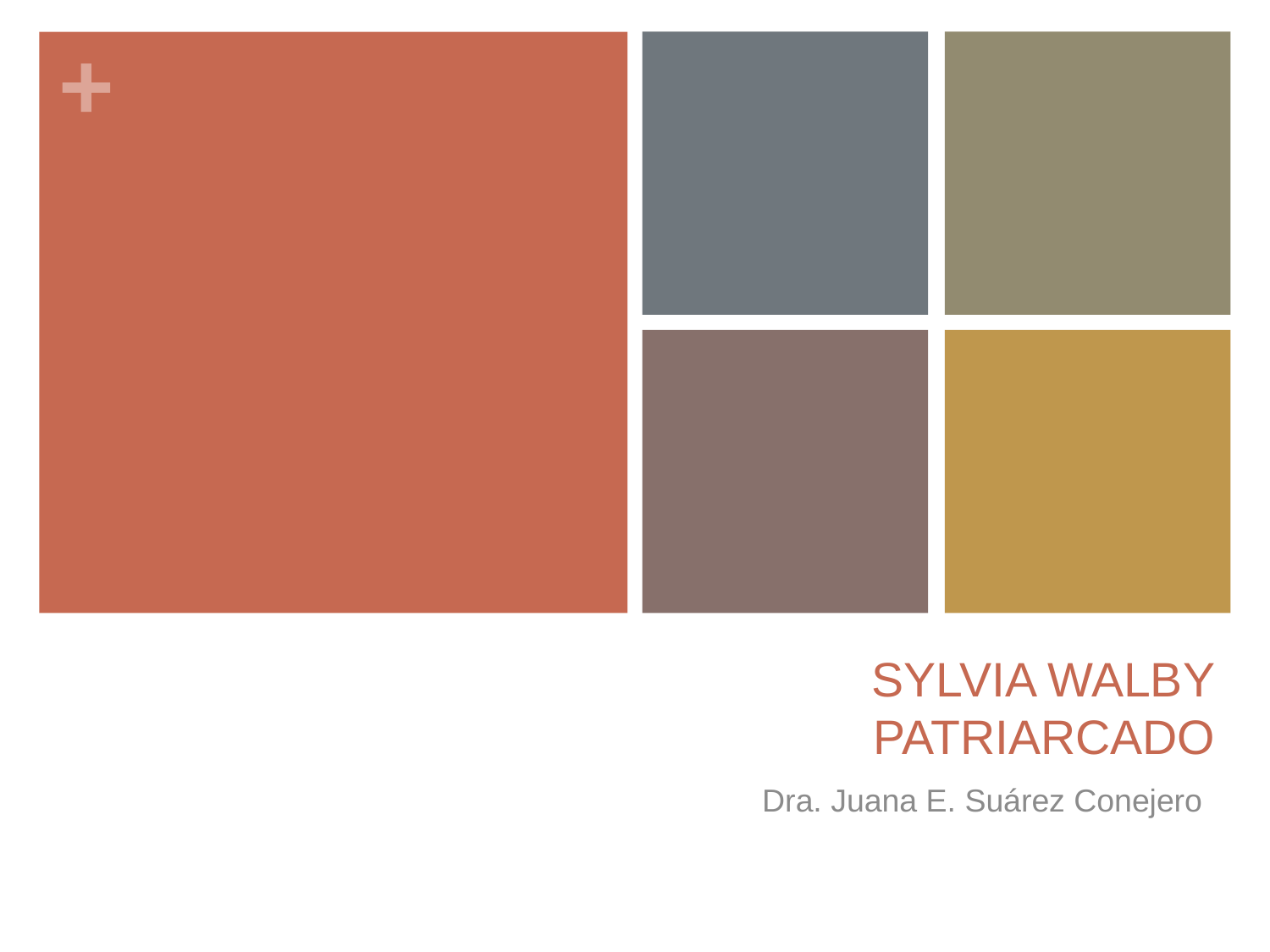

# SYLVIA WALBY PATRIARCADO
Dra. Juana E. Suárez Conejero